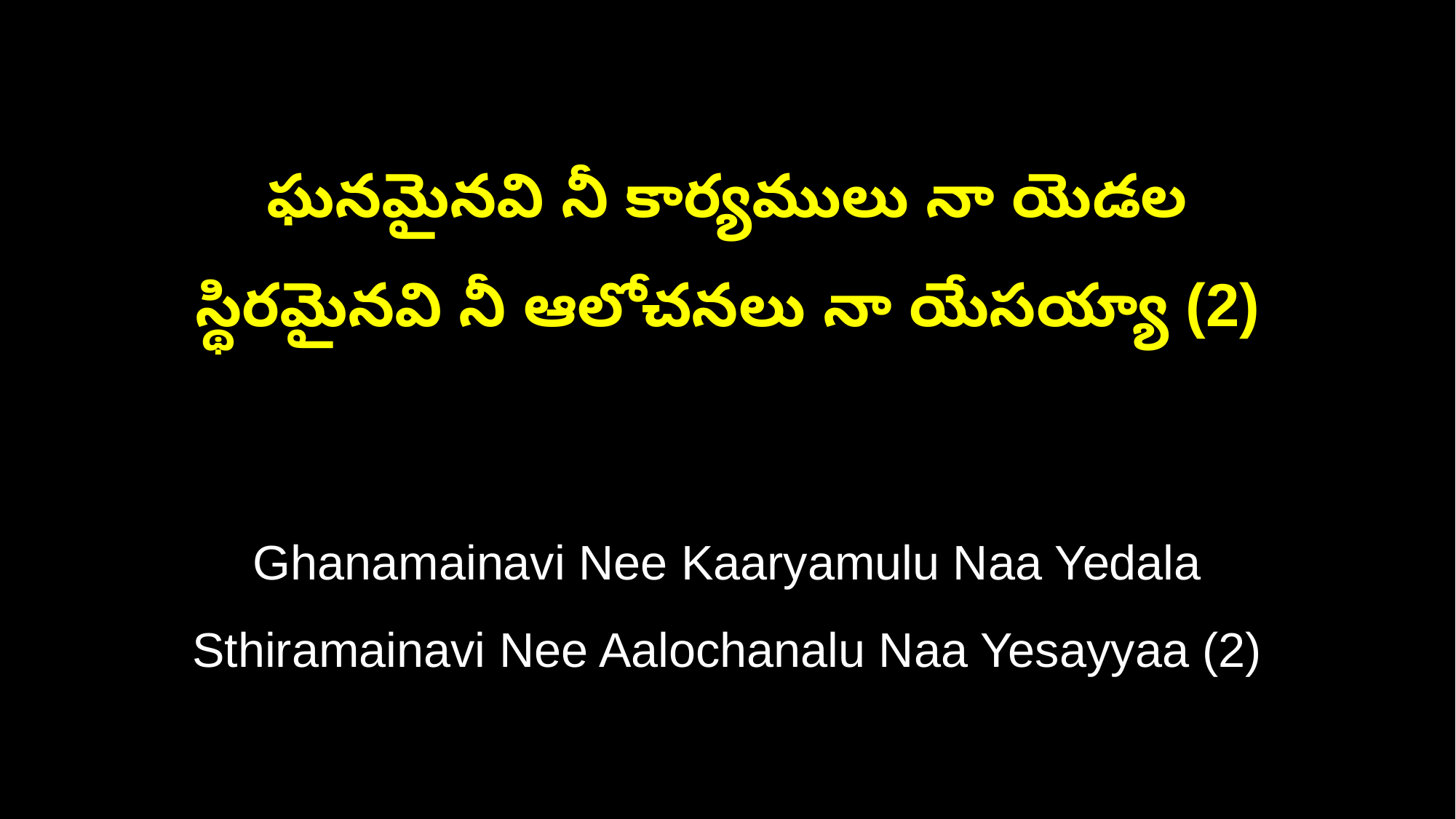

ఘనమైనవి నీ కార్యములు నా యెడల
స్థిరమైనవి నీ ఆలోచనలు నా యేసయ్యా (2)
Ghanamainavi Nee Kaaryamulu Naa Yedala
Sthiramainavi Nee Aalochanalu Naa Yesayyaa (2)